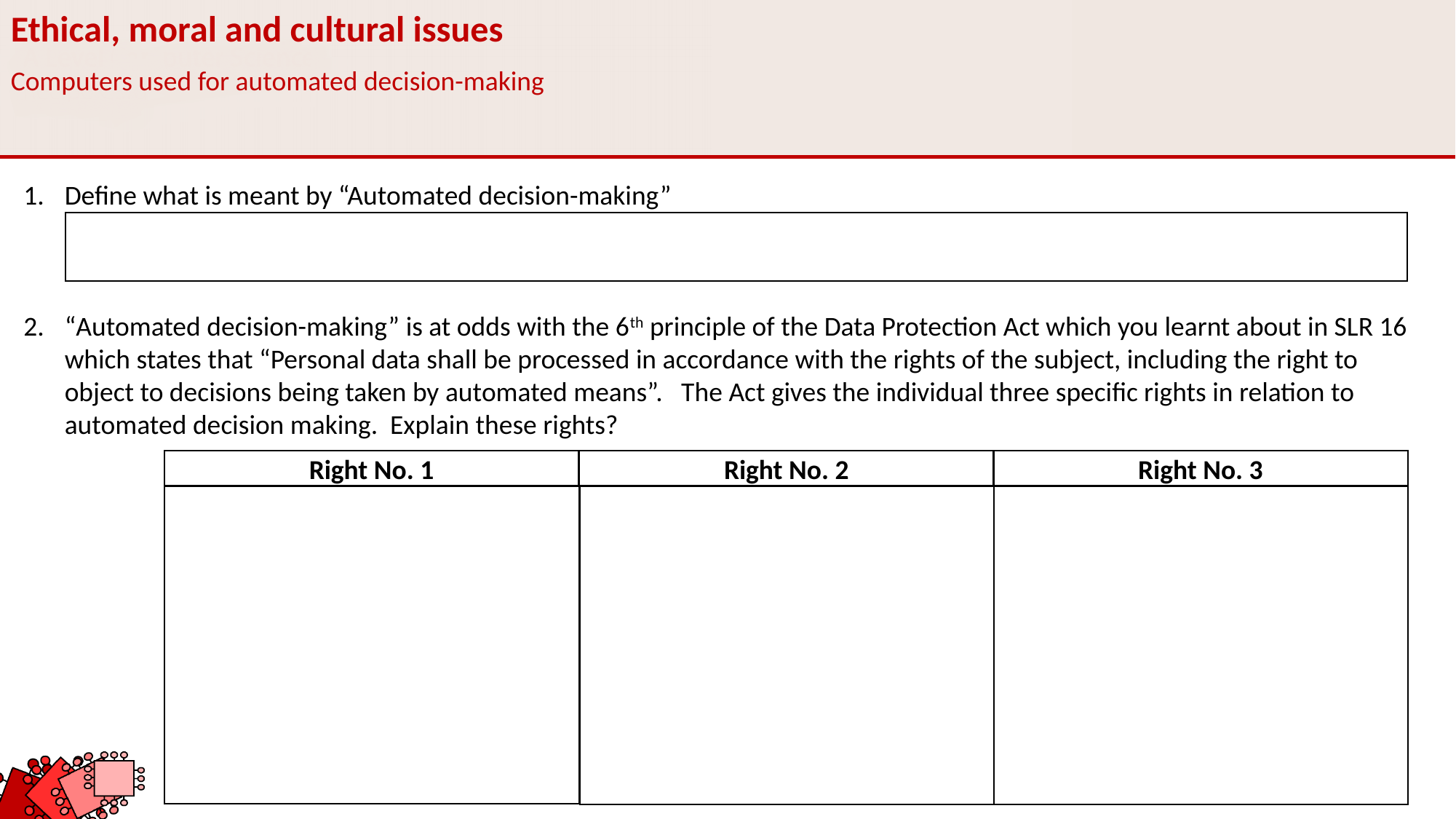

Ethical, moral and cultural issues
Computers used for automated decision-making
Define what is meant by “Automated decision-making”

“Automated decision-making” is at odds with the 6th principle of the Data Protection Act which you learnt about in SLR 16 which states that “Personal data shall be processed in accordance with the rights of the subject, including the right to object to decisions being taken by automated means”.   The Act gives the individual three specific rights in relation to automated decision making.  Explain these rights?

Right No. 1
Right No. 2
Right No. 3